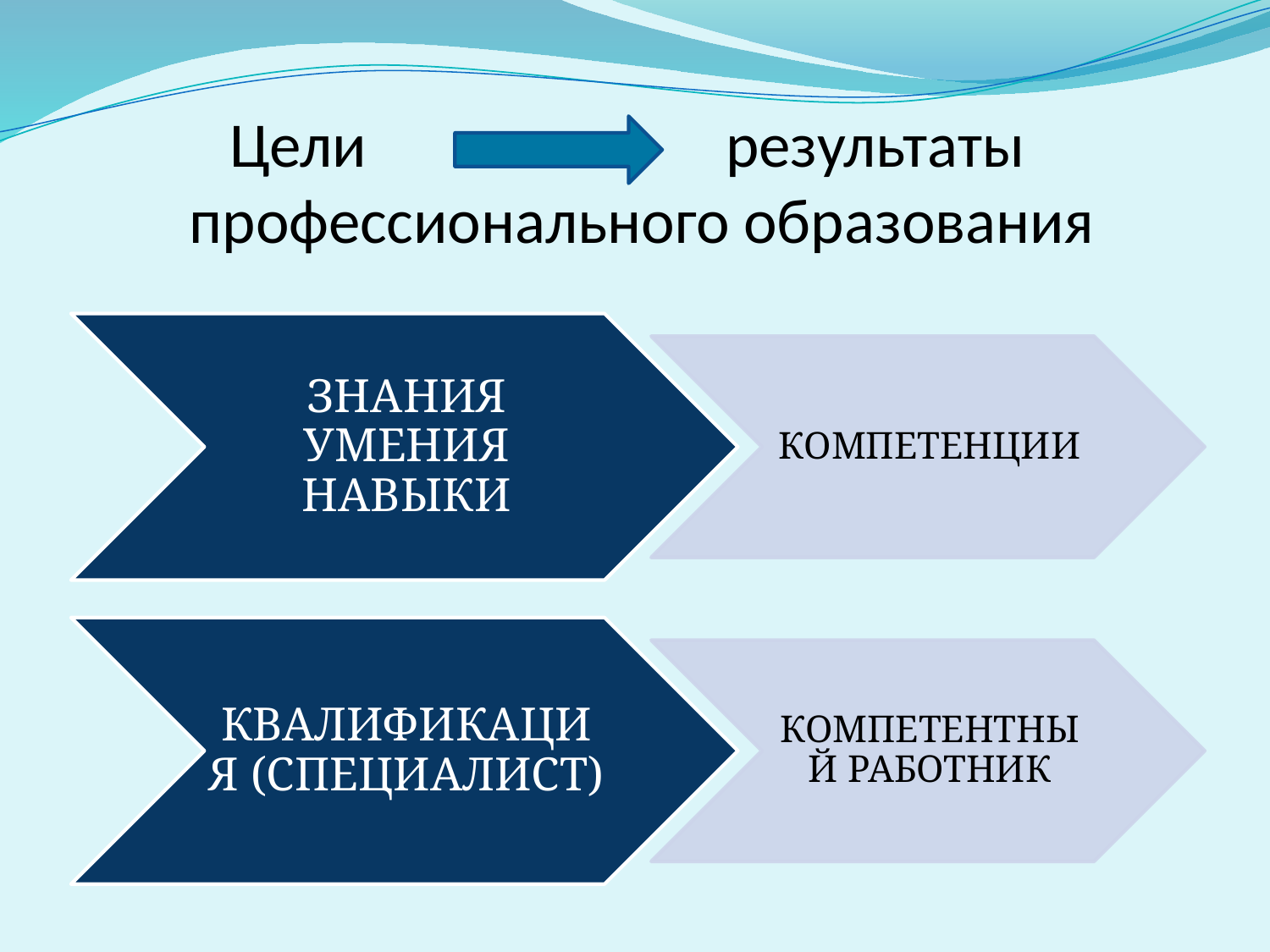

# Цели                         результаты профессионального образования

ЗНАНИЯ УМЕНИЯ НАВЫКИ
КОМПЕТЕНЦИИ
КВАЛИФИКАЦИЯ (СПЕЦИАЛИСТ)
КОМПЕТЕНТНЫЙ РАБОТНИК